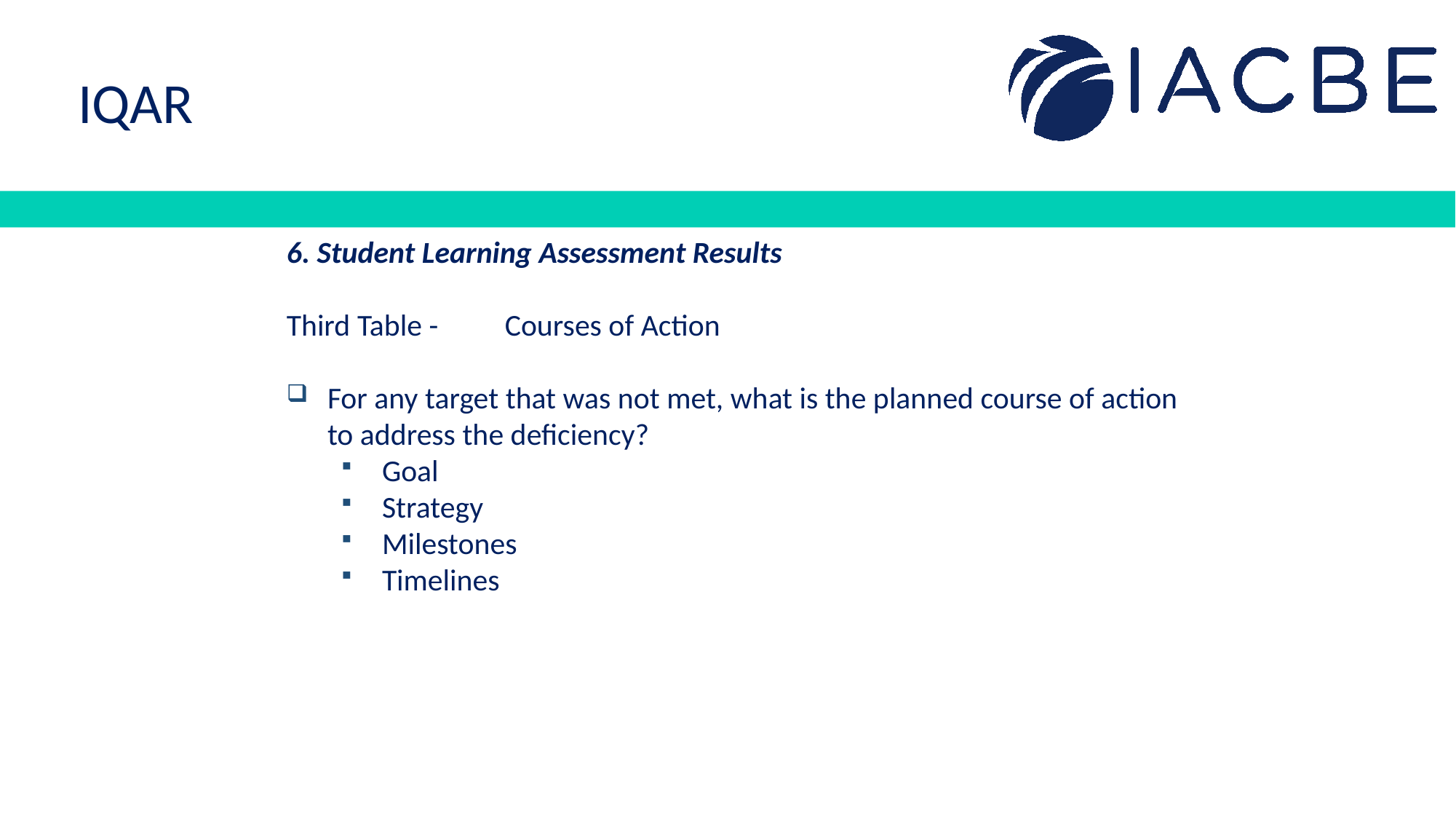

IQAR
6. Student Learning Assessment Results

Third Table - 	Courses of Action

For any target that was not met, what is the planned course of action to address the deficiency?
Goal
Strategy
Milestones
Timelines